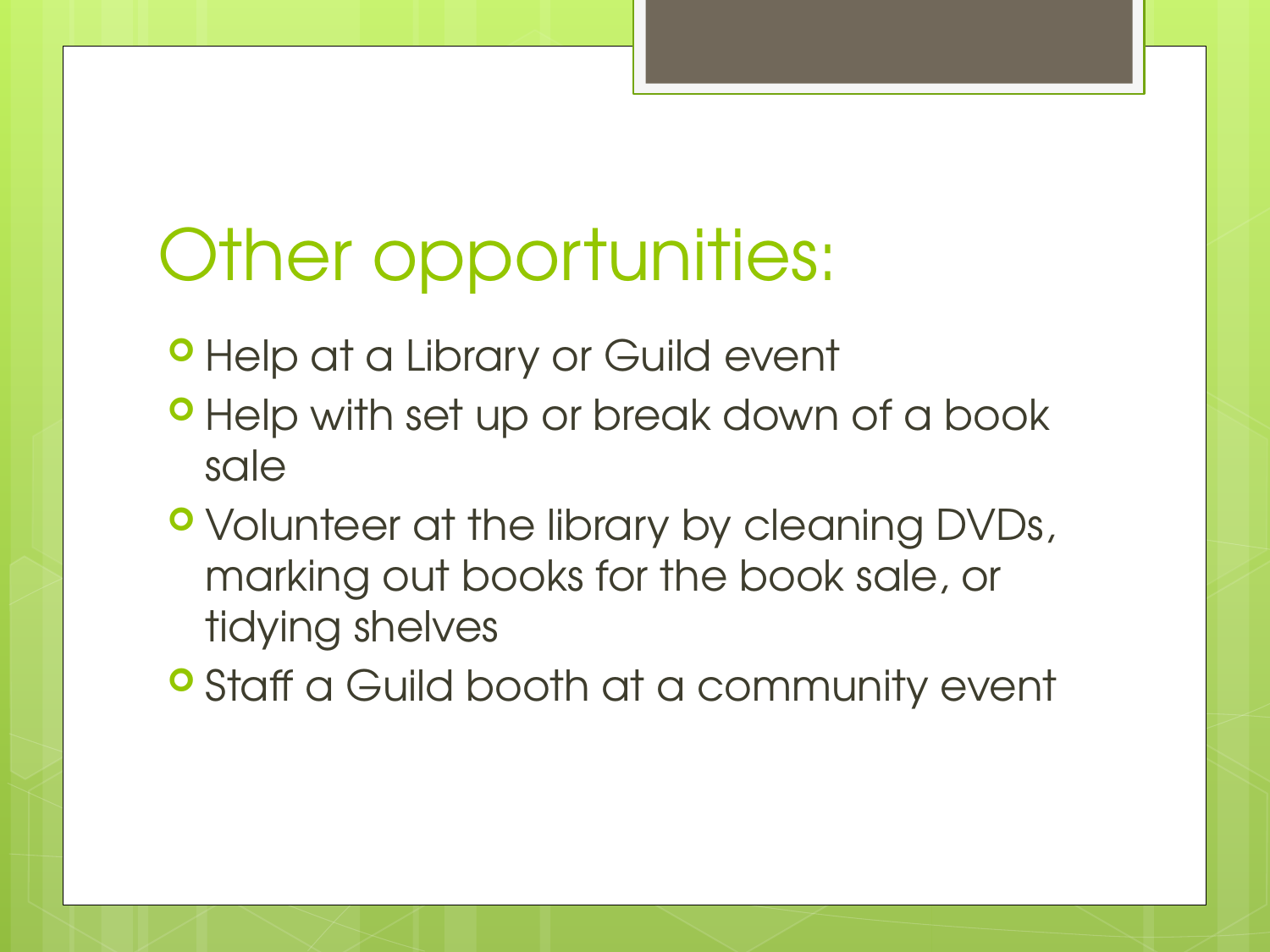

# Other opportunities:
Help at a Library or Guild event
Help with set up or break down of a book sale
Volunteer at the library by cleaning DVDs, marking out books for the book sale, or tidying shelves
Staff a Guild booth at a community event